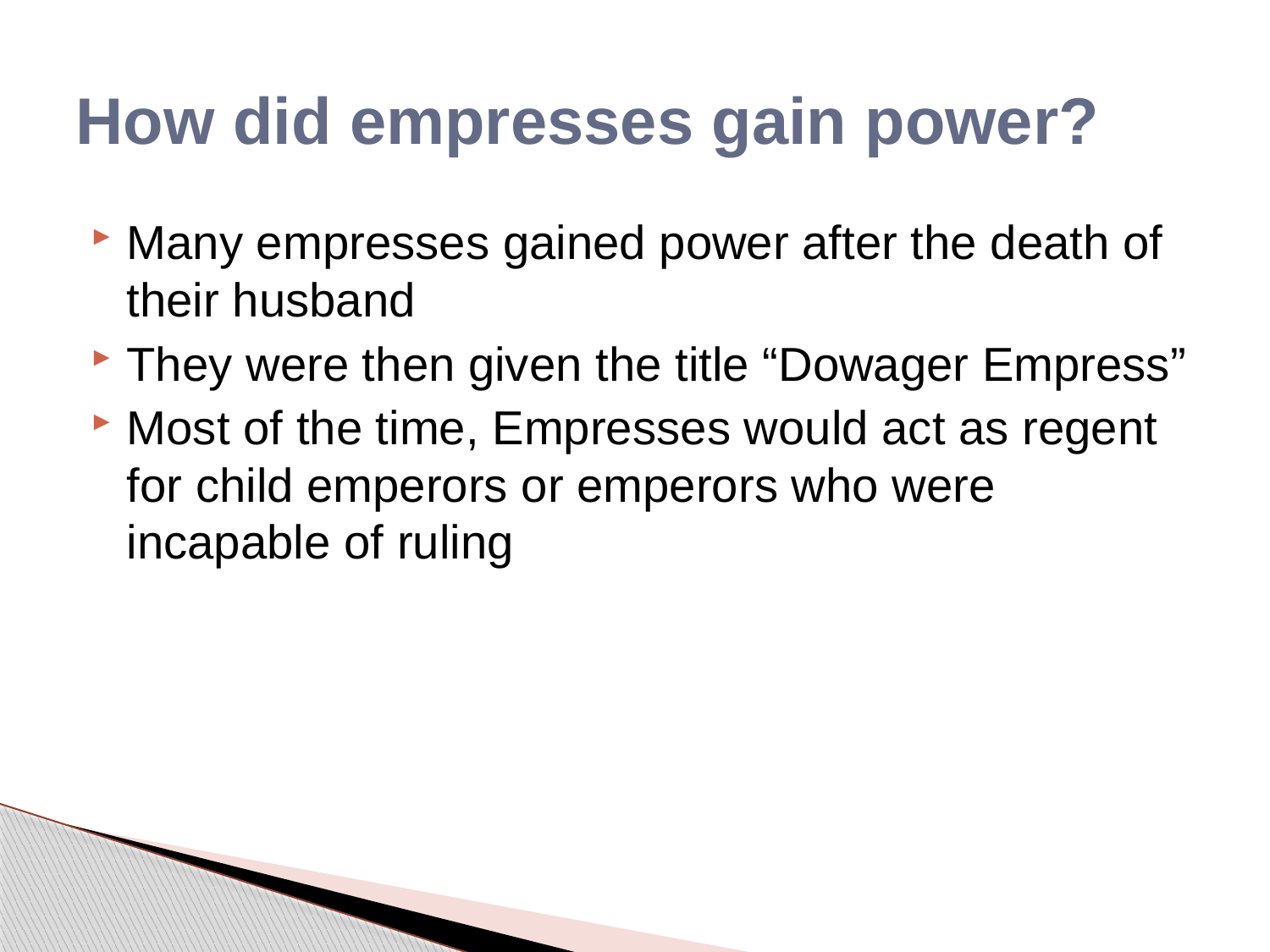

# How did empresses gain power?
Many empresses gained power after the death of their husband
They were then given the title “Dowager Empress”
Most of the time, Empresses would act as regent for child emperors or emperors who were incapable of ruling